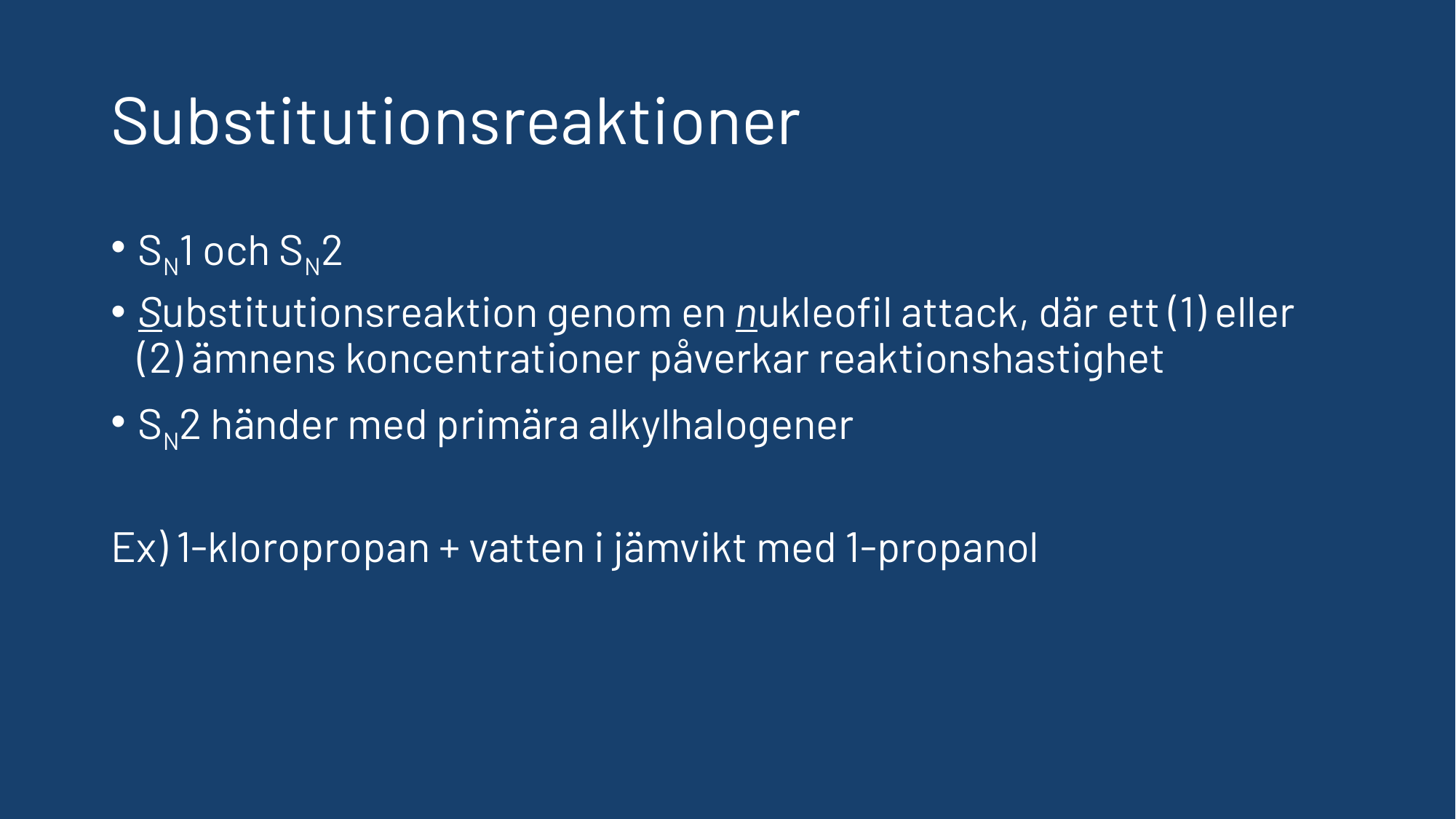

# Substitutionsreaktioner
SN1 och SN2
Substitutionsreaktion genom en nukleofil attack, där ett (1) eller (2) ämnens koncentrationer påverkar reaktionshastighet
SN2 händer med primära alkylhalogener

Ex) 1-kloropropan + vatten i jämvikt med 1-propanol